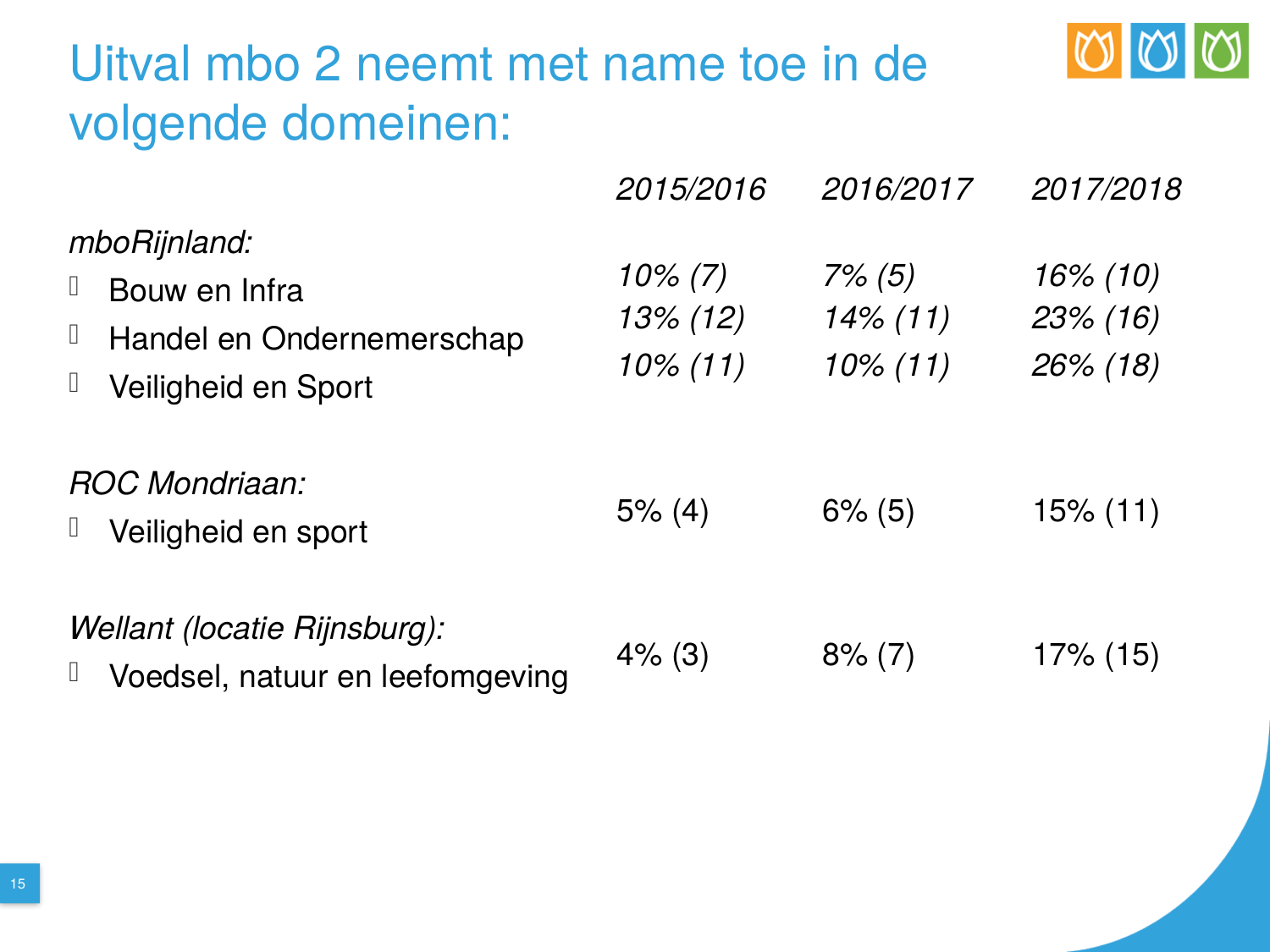

# Uitval mbo 2 neemt met name toe in de volgende domeinen:
2015/2016
10% (7)
13% (12)
10% (11)

5% (4)

4% (3)

2016/2017
7% (5)
14% (11)
10% (11)

6% (5)

8% (7)

2017/2018
16% (10)
23% (16)
26% (18)

15% (11)

17% (15)

mboRijnland:
Bouw en Infra
Handel en Ondernemerschap
Veiligheid en Sport

ROC Mondriaan:
Veiligheid en sport

Wellant (locatie Rijnsburg):
Voedsel, natuur en leefomgeving